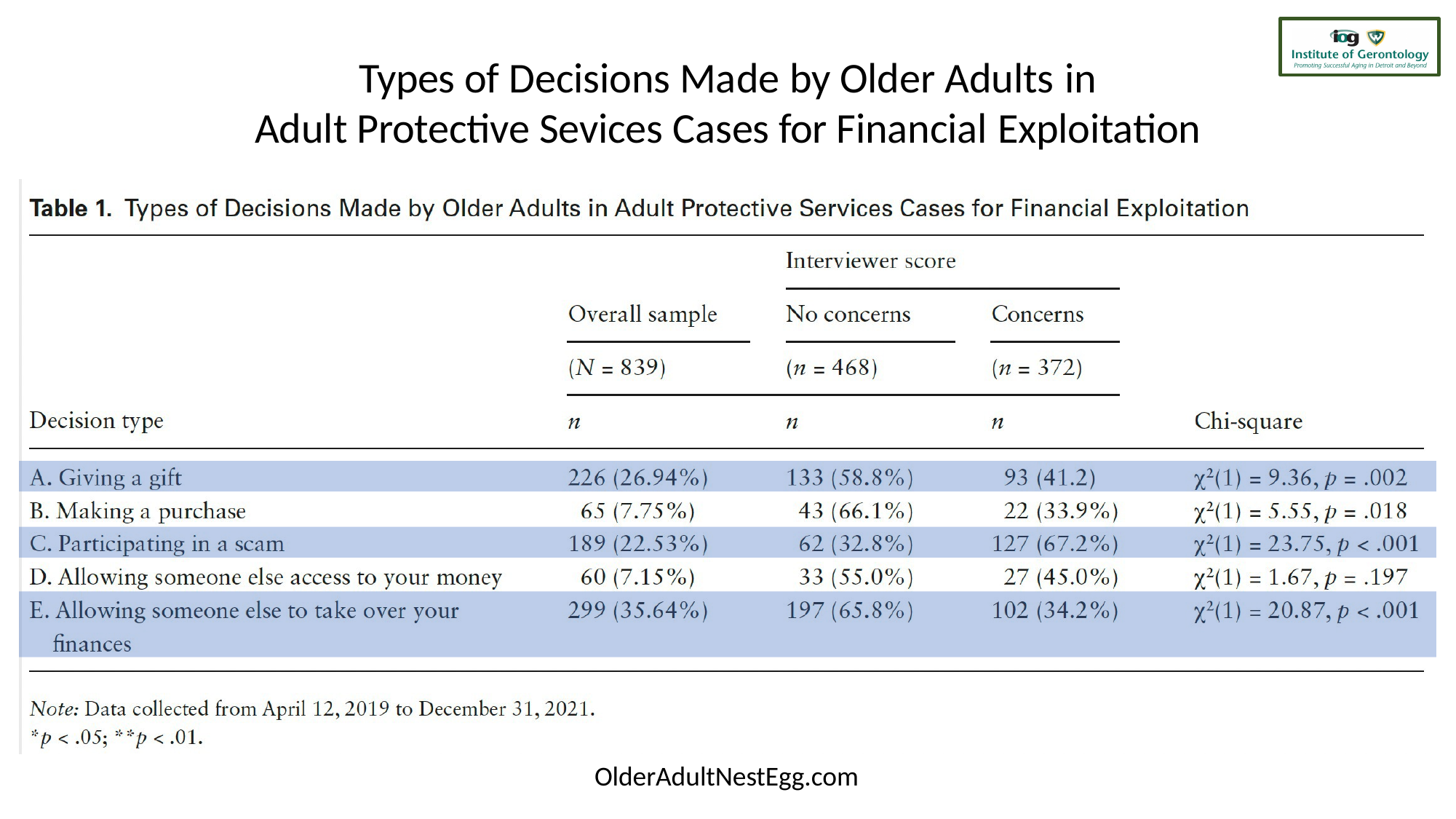

# Types of Decisions Made by Older Adults in
Adult Protective Sevices Cases for Financial Exploitation

OlderAdultNestEgg.com